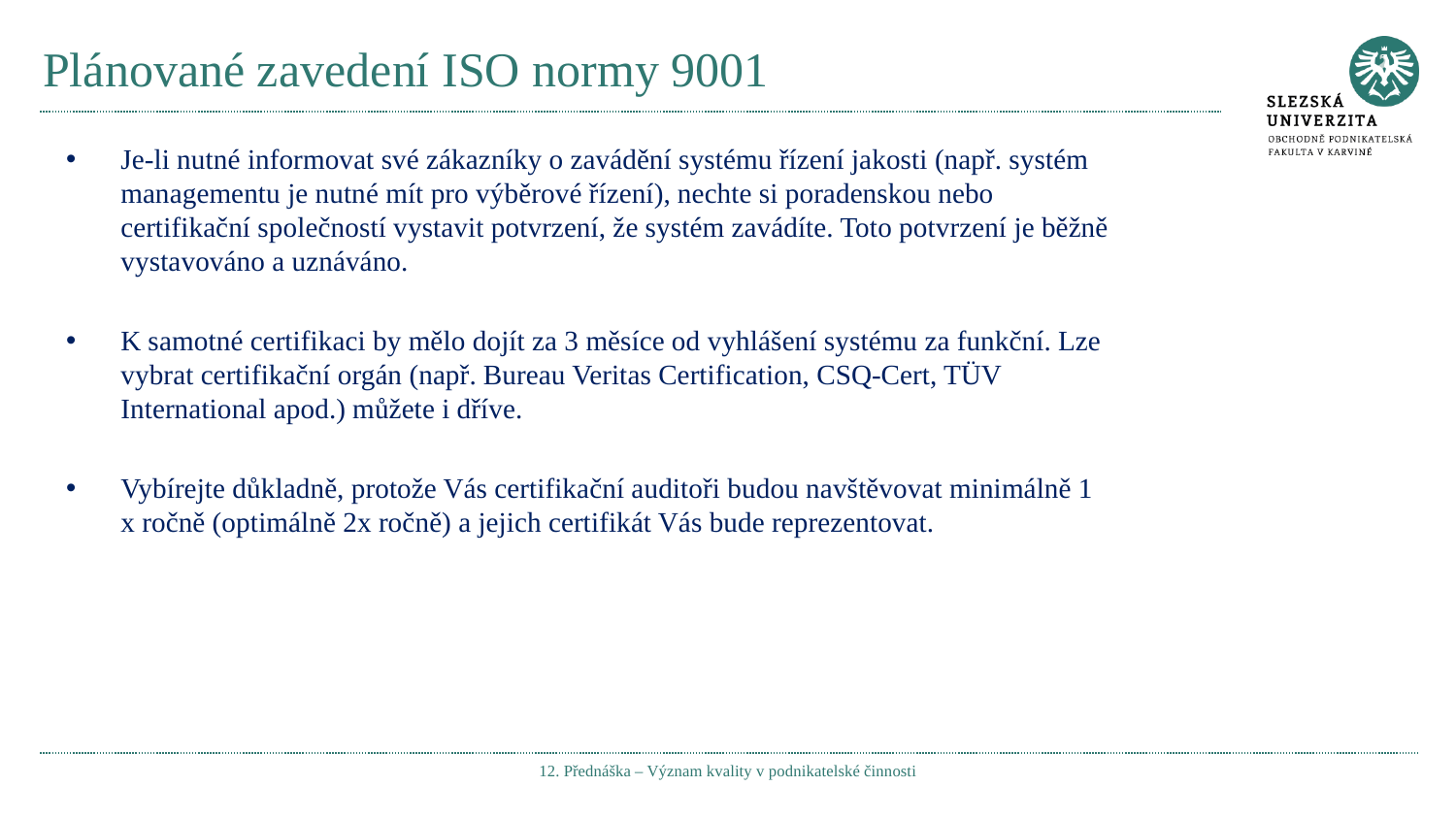

# Plánované zavedení ISO normy 9001
Je-li nutné informovat své zákazníky o zavádění systému řízení jakosti (např. systém managementu je nutné mít pro výběrové řízení), nechte si poradenskou nebo certifikační společností vystavit potvrzení, že systém zavádíte. Toto potvrzení je běžně vystavováno a uznáváno.

K samotné certifikaci by mělo dojít za 3 měsíce od vyhlášení systému za funkční. Lze vybrat certifikační orgán (např. Bureau Veritas Certification, CSQ-Cert, TÜV International apod.) můžete i dříve.

Vybírejte důkladně, protože Vás certifikační auditoři budou navštěvovat minimálně 1 x ročně (optimálně 2x ročně) a jejich certifikát Vás bude reprezentovat.

12. Přednáška – Význam kvality v podnikatelské činnosti